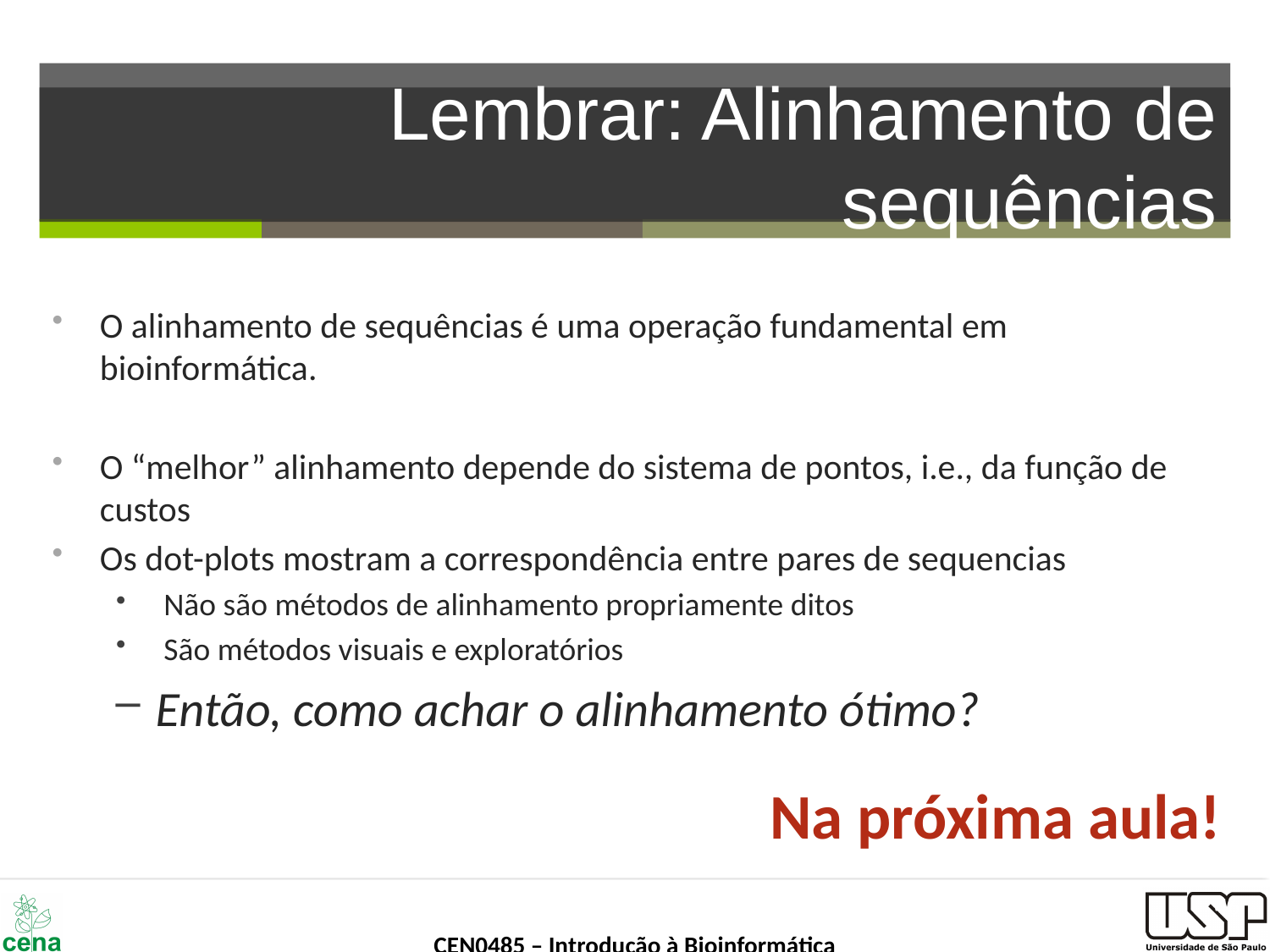

# Lembrar: Alinhamento de sequências
O alinhamento de sequências é uma operação fundamental em bioinformática.

O “melhor” alinhamento depende do sistema de pontos, i.e., da função de custos
Os dot-plots mostram a correspondência entre pares de sequencias
Não são métodos de alinhamento propriamente ditos
São métodos visuais e exploratórios
Então, como achar o alinhamento ótimo?

Na próxima aula!
46